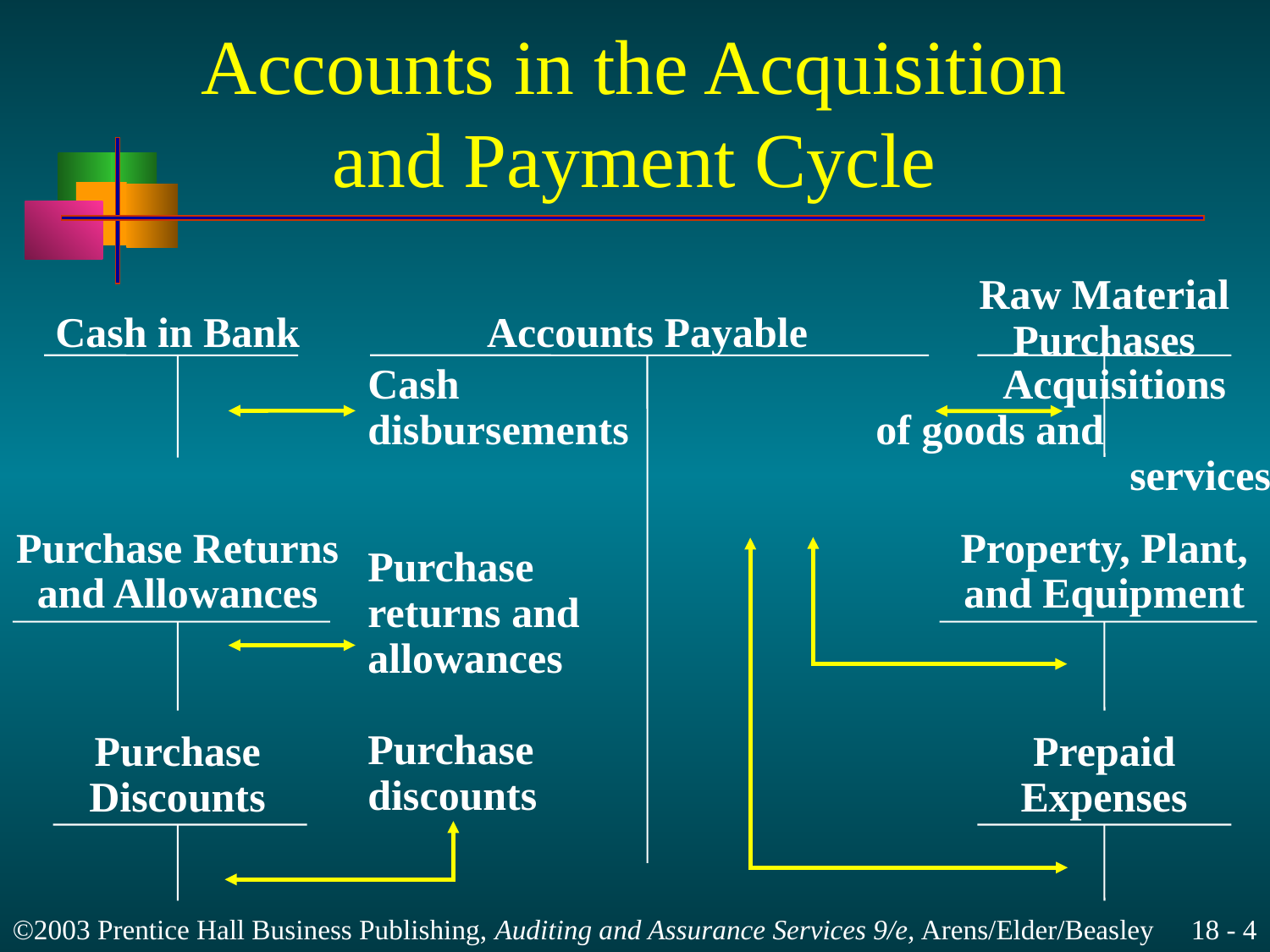

# Accounts in the Acquisition and Payment Cycle
Raw Material
Purchases
Cash in Bank
Accounts Payable

Cash					Acquisitions
disbursements		of goods and
						services

Purchase
returns and
allowances

Purchase
discounts

Purchase Returns
and Allowances
Property, Plant,
and Equipment

Purchase
Discounts
Prepaid
Expenses